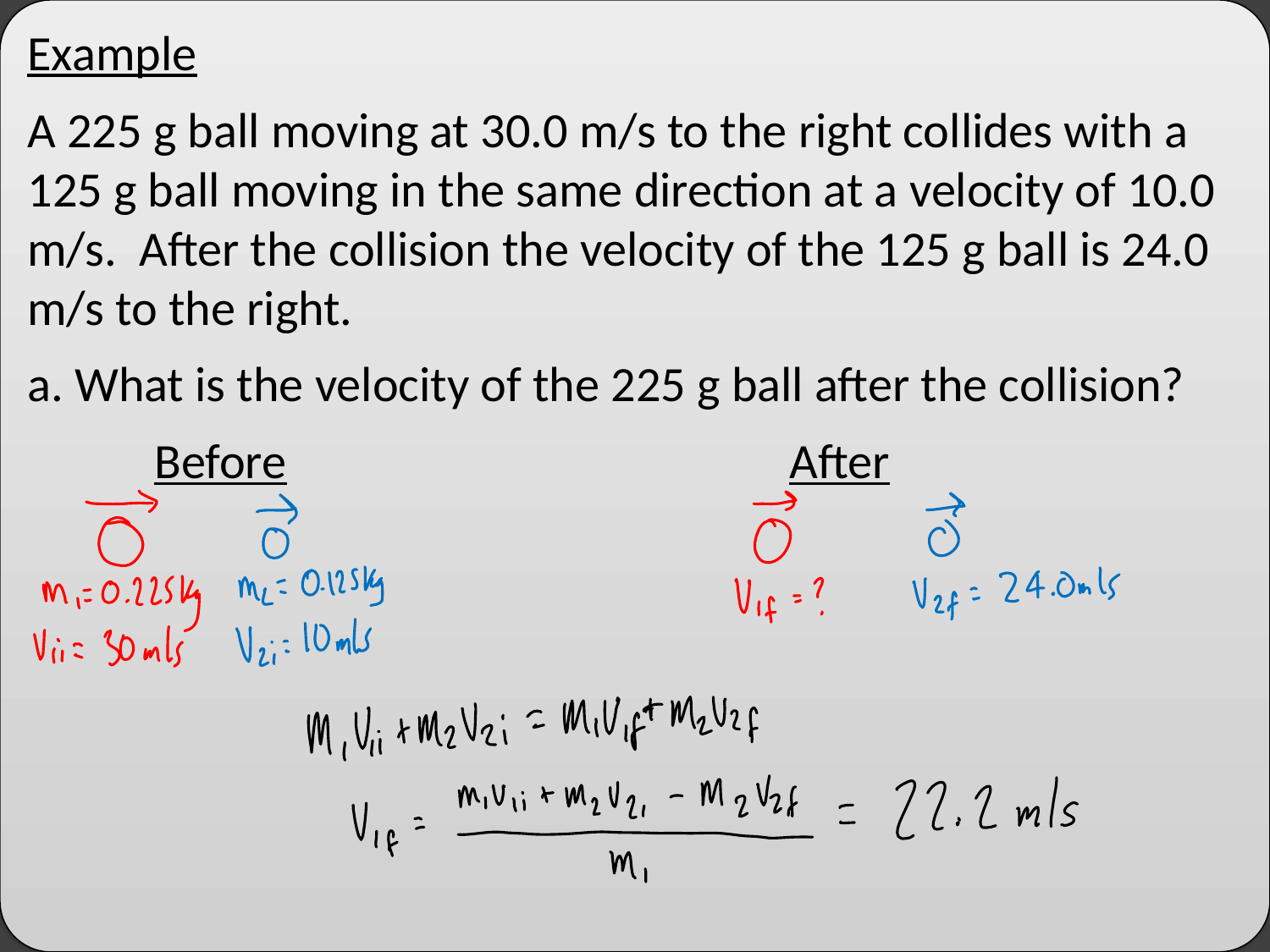

Example
A 225 g ball moving at 30.0 m/s to the right collides with a 125 g ball moving in the same direction at a velocity of 10.0 m/s.  After the collision the velocity of the 125 g ball is 24.0 m/s to the right.
a. What is the velocity of the 225 g ball after the collision?
	Before				After